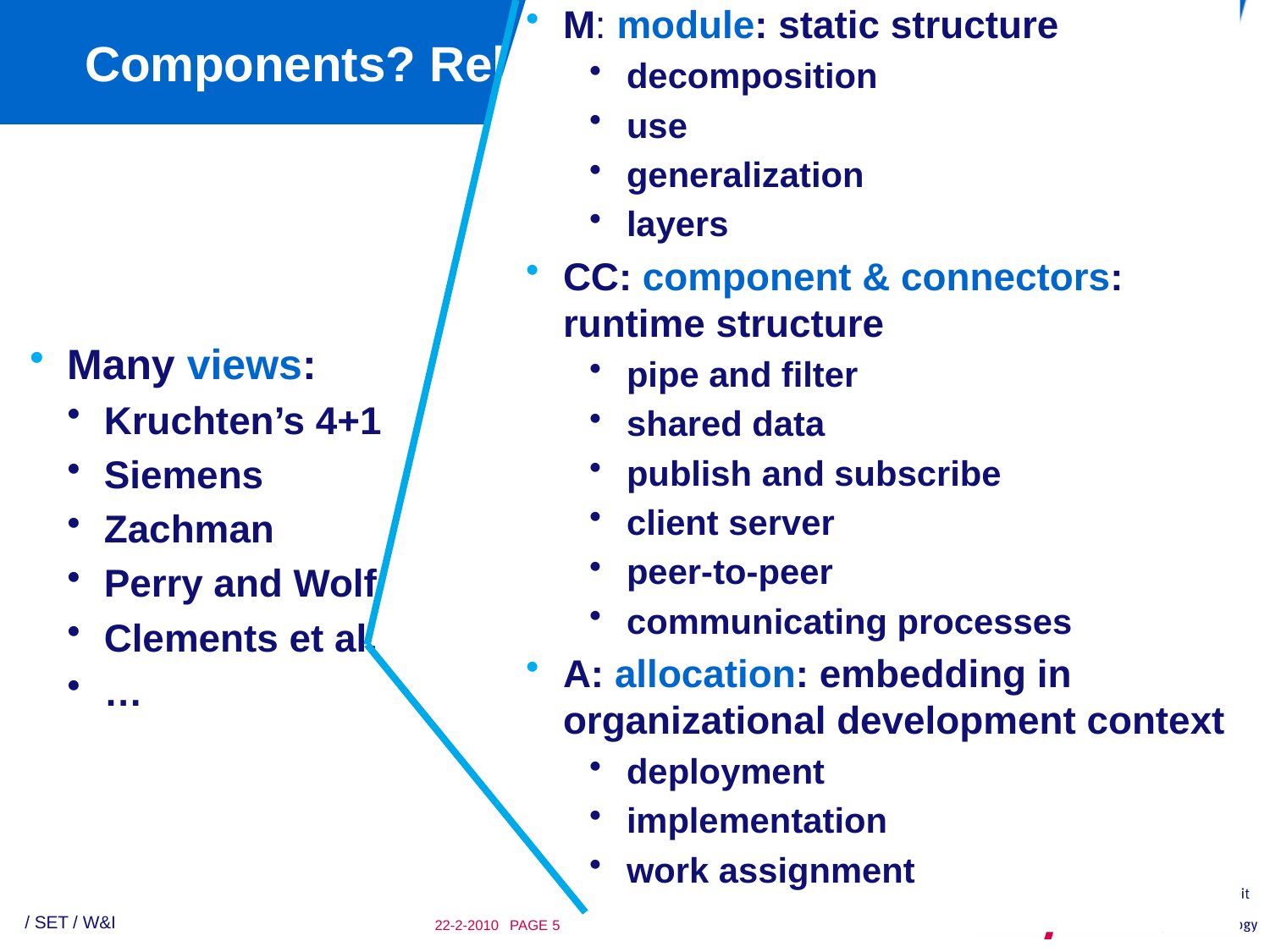

# Components? Relations?

M: module: static structure
decomposition
use
generalization
layers
CC: component & connectors: runtime structure
pipe and filter
shared data
publish and subscribe
client server
peer-to-peer
communicating processes
A: allocation: embedding in organizational development context
deployment
implementation
work assignment
Many views:
Kruchten’s 4+1
Siemens
Zachman
Perry and Wolf
Clements et al.
…
/ SET / W&I
22-2-2010
PAGE 5